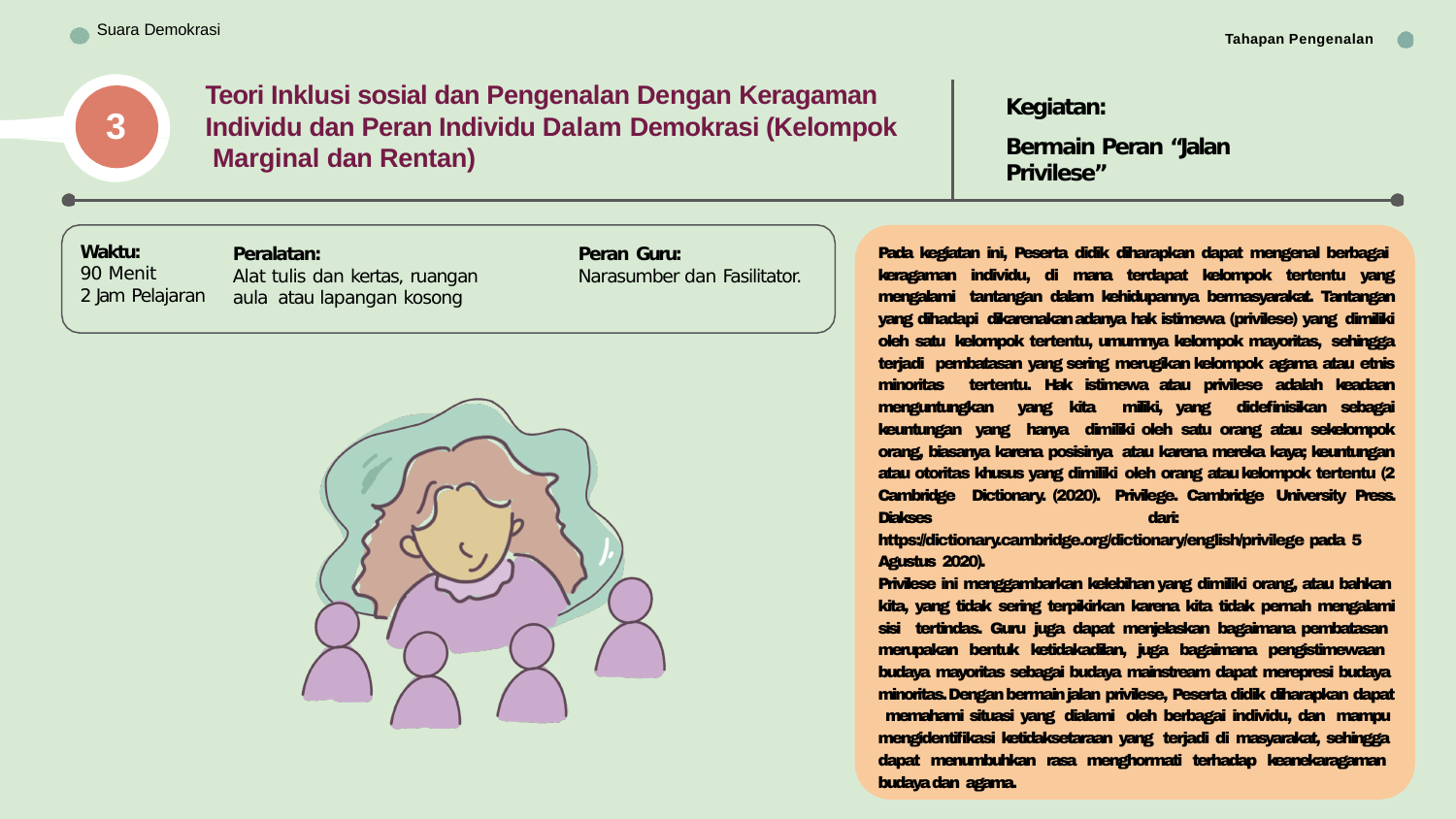

Suara Demokrasi
Tahapan Pengenalan

Bhinneka Tunggal Ika

Teori Inklusi sosial dan Pengenalan Dengan Keragaman  Individu dan Peran Individu Dalam Demokrasi (Kelompok  Marginal dan Rentan)
Kegiatan:
Bermain Peran “Jalan Privilese”

3

Pada kegiatan ini, Peserta didik diharapkan dapat mengenal berbagai  keragaman individu, di mana terdapat kelompok tertentu yang mengalami  tantangan dalam kehidupannya bermasyarakat. Tantangan yang dihadapi  dikarenakan adanya hak istimewa (privilese) yang  dimiliki oleh satu  kelompok tertentu, umumnya kelompok mayoritas,  sehingga terjadi  pembatasan yang sering merugikan kelompok agama atau etnis minoritas  tertentu. Hak istimewa atau privilese adalah keadaan menguntungkan  yang kita  miliki, yang  didefinisikan sebagai keuntungan  yang  hanya  dimiliki oleh satu orang atau sekelompok orang, biasanya karena posisinya  atau karena mereka kaya; keuntungan atau otoritas khusus yang dimiliki  oleh orang atau kelompok tertentu (2 Cambridge  Dictionary. (2020).  Privilege. Cambridge University Press. Diakses dari:  https://dictionary.cambridge.org/dictionary/english/privilege pada 5
Agustus 2020).
Privilese ini menggambarkan kelebihan yang dimiliki orang, atau bahkan  kita, yang tidak sering terpikirkan karena kita tidak pernah mengalami sisi  tertindas. Guru juga dapat menjelaskan bagaimana pembatasan  merupakan bentuk ketidakadilan, juga bagaimana pengistimewaan  budaya mayoritas sebagai budaya mainstream dapat merepresi budaya  minoritas. Dengan bermain jalan privilese, Peserta didik diharapkan dapat  memahami situasi yang dialami  oleh berbagai individu, dan  mampu  mengidentifikasi ketidaksetaraan yang terjadi di masyarakat, sehingga  dapat menumbuhkan rasa menghormati terhadap keanekaragaman  budaya dan agama.
Waktu:
90 Menit
2 Jam Pelajaran
Peralatan:
Alat tulis dan kertas, ruangan aula  atau lapangan kosong
Peran Guru:
Narasumber dan Fasilitator.